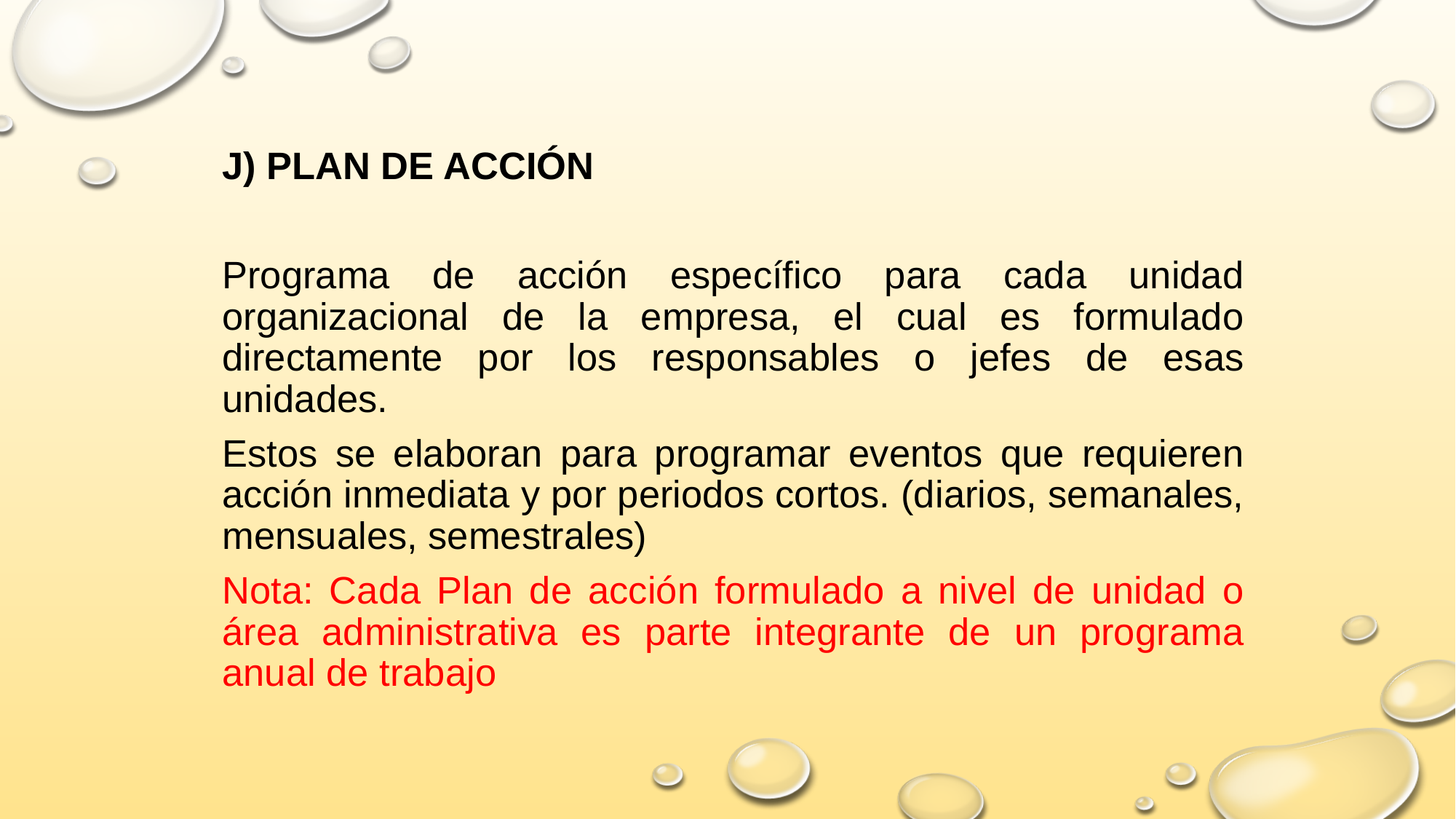

J) PLAN DE ACCIÓN

Programa de acción específico para cada unidad organizacional de la empresa, el cual es formulado directamente por los responsables o jefes de esas unidades.
Estos se elaboran para programar eventos que requieren acción inmediata y por periodos cortos. (diarios, semanales, mensuales, semestrales)
Nota: Cada Plan de acción formulado a nivel de unidad o área administrativa es parte integrante de un programa anual de trabajo